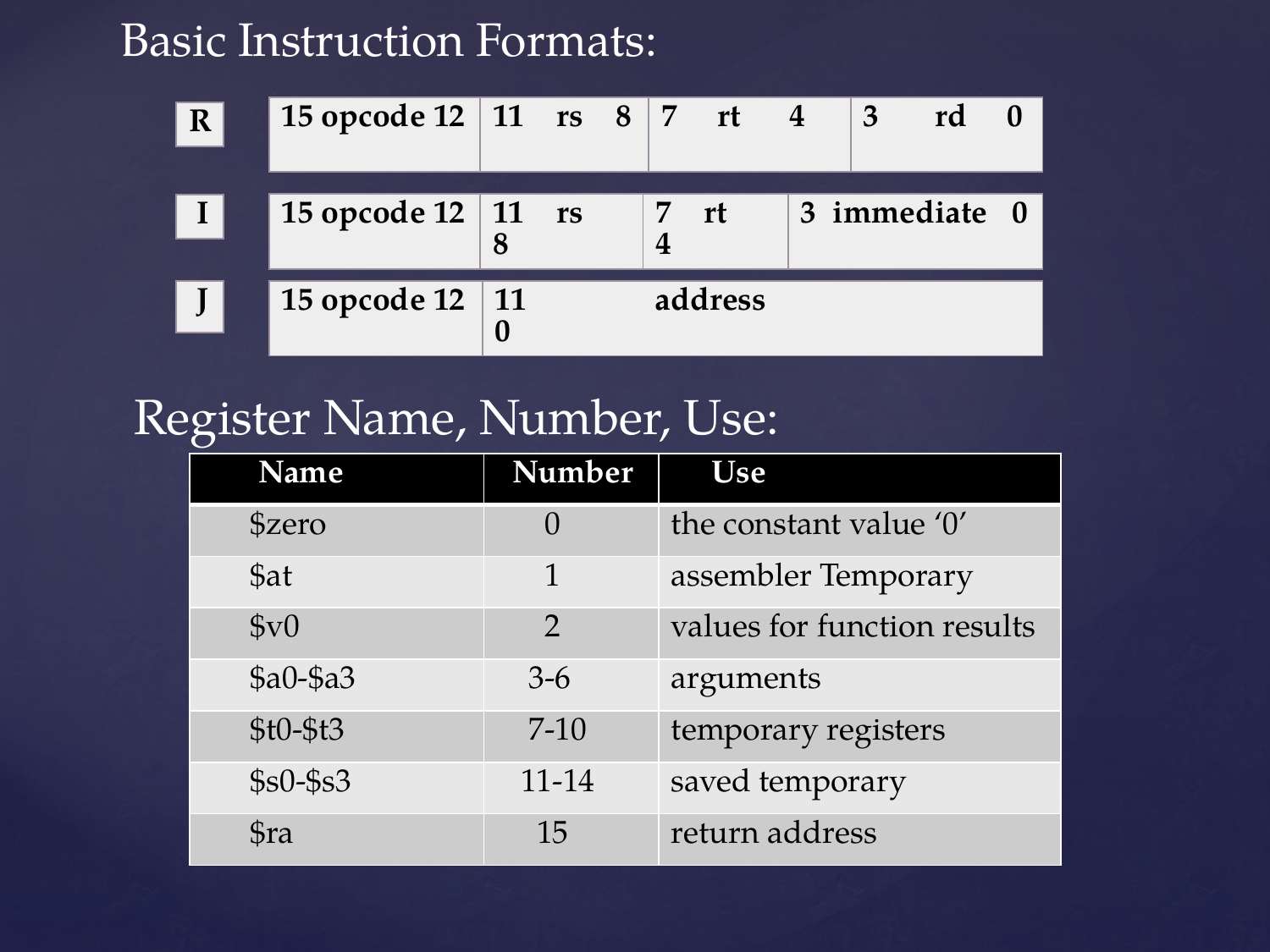

# Basic Instruction Formats:
| 15 opcode 12 | 11 rs 8 | 7 rt 4 | 3 rd 0 |
| --- | --- | --- | --- |
| R |
| --- |
| 15 opcode 12 | 11 rs 8 | 7 rt 4 | 3 immediate 0 |
| --- | --- | --- | --- |
| I |
| --- |
| J |
| --- |
| 15 opcode 12 | 11 address 0 |
| --- | --- |
 Register Name, Number, Use:
| Name | Number | Use |
| --- | --- | --- |
| $zero | 0 | the constant value ‘0’ |
| $at | 1 | assembler Temporary |
| $v0 | 2 | values for function results |
| $a0-$a3 | 3-6 | arguments |
| $t0-$t3 | 7-10 | temporary registers |
| $s0-$s3 | 11-14 | saved temporary |
| $ra | 15 | return address |